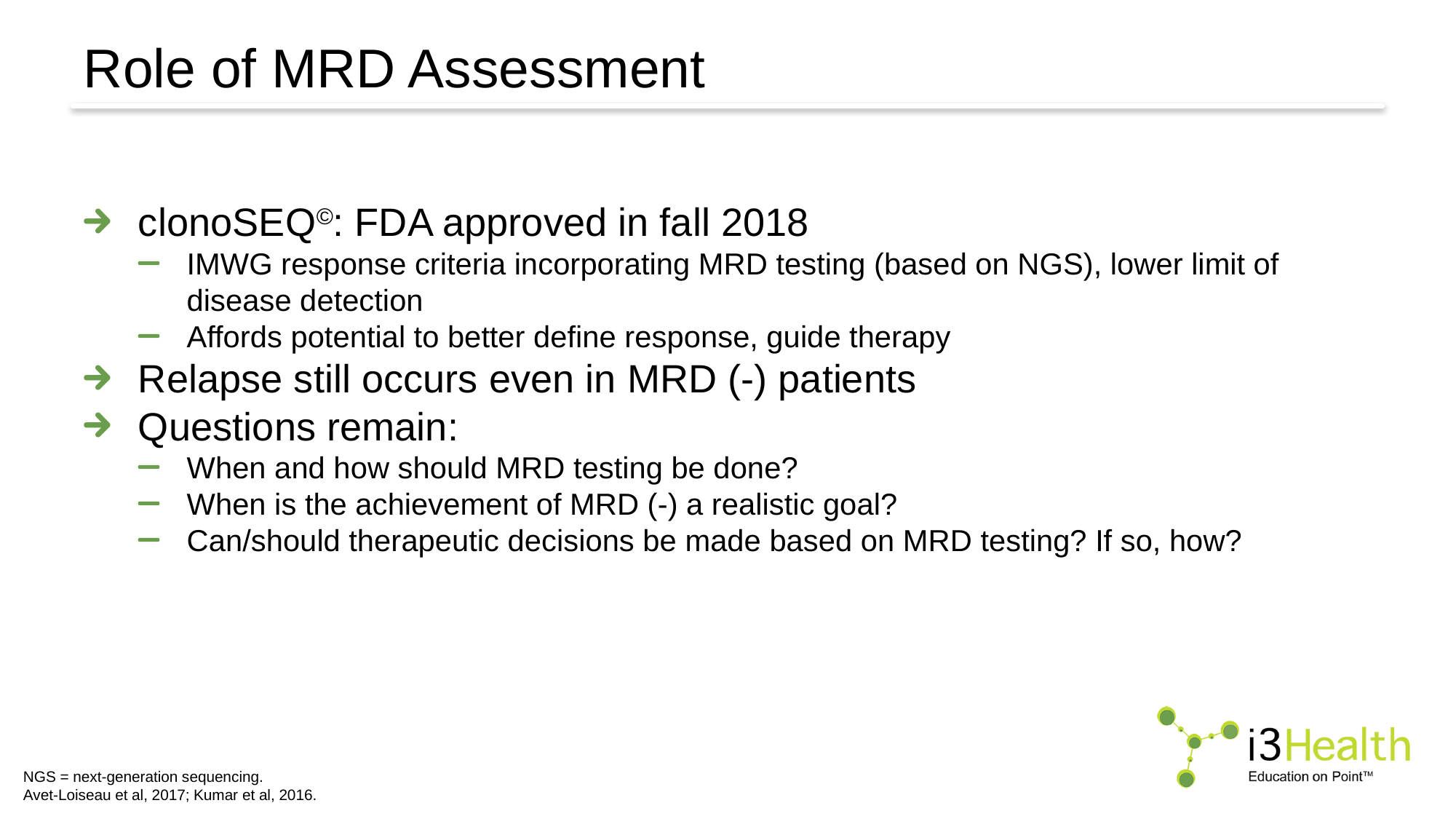

# Role of MRD Assessment
clonoSEQ©: FDA approved in fall 2018
IMWG response criteria incorporating MRD testing (based on NGS), lower limit of disease detection
Affords potential to better define response, guide therapy
Relapse still occurs even in MRD (-) patients
Questions remain:
When and how should MRD testing be done?
When is the achievement of MRD (-) a realistic goal?
Can/should therapeutic decisions be made based on MRD testing? If so, how?

NGS = next-generation sequencing.
Avet-Loiseau et al, 2017; Kumar et al, 2016.